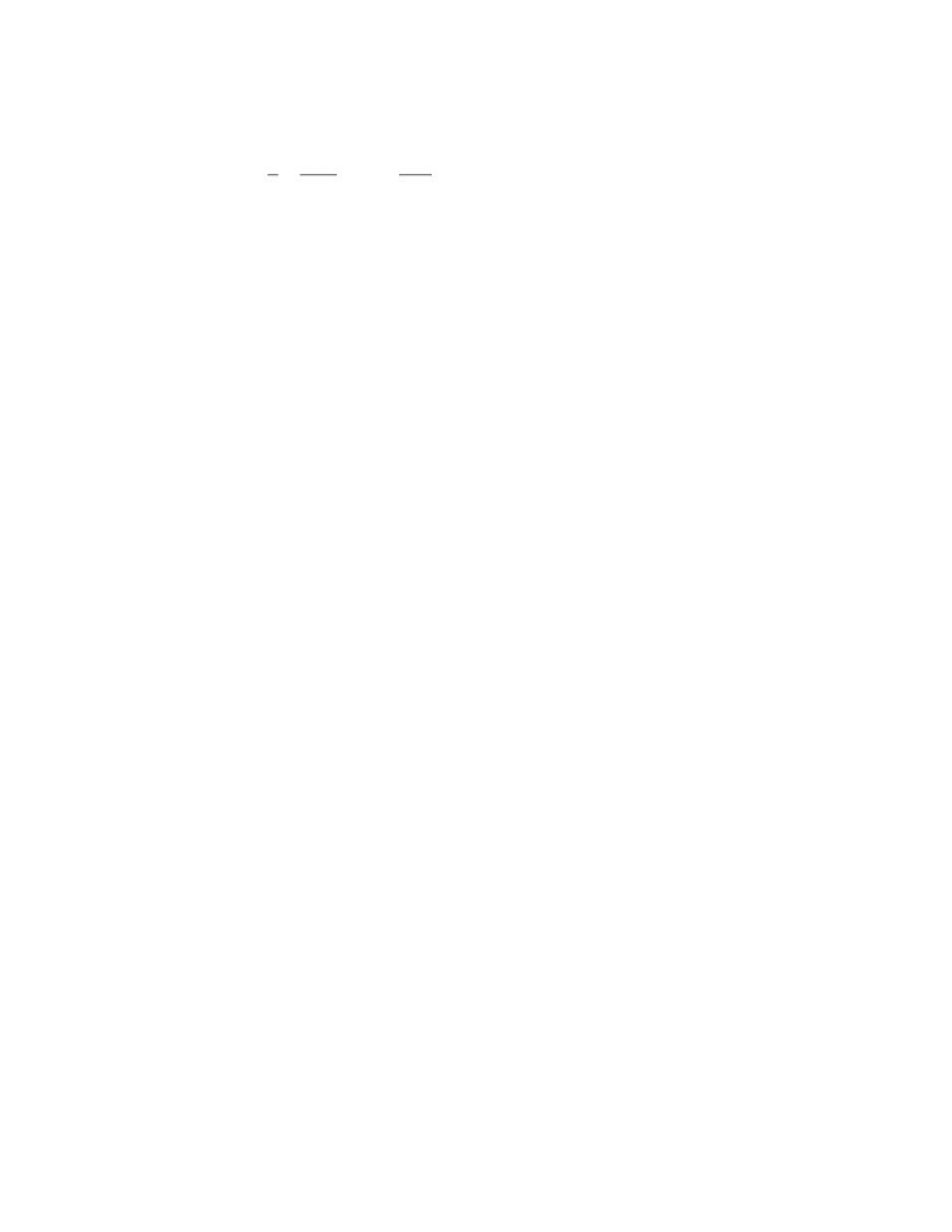

2

																																																																											or reduce

																																																																																																									[stmt →		if E then stmt•, else]

																																																																											Typical action is shift so that else matches with most recent if.

																																																																											Sohail Aslam 																																																																																																																																																																									Compiler Construction Notes Set:2-2